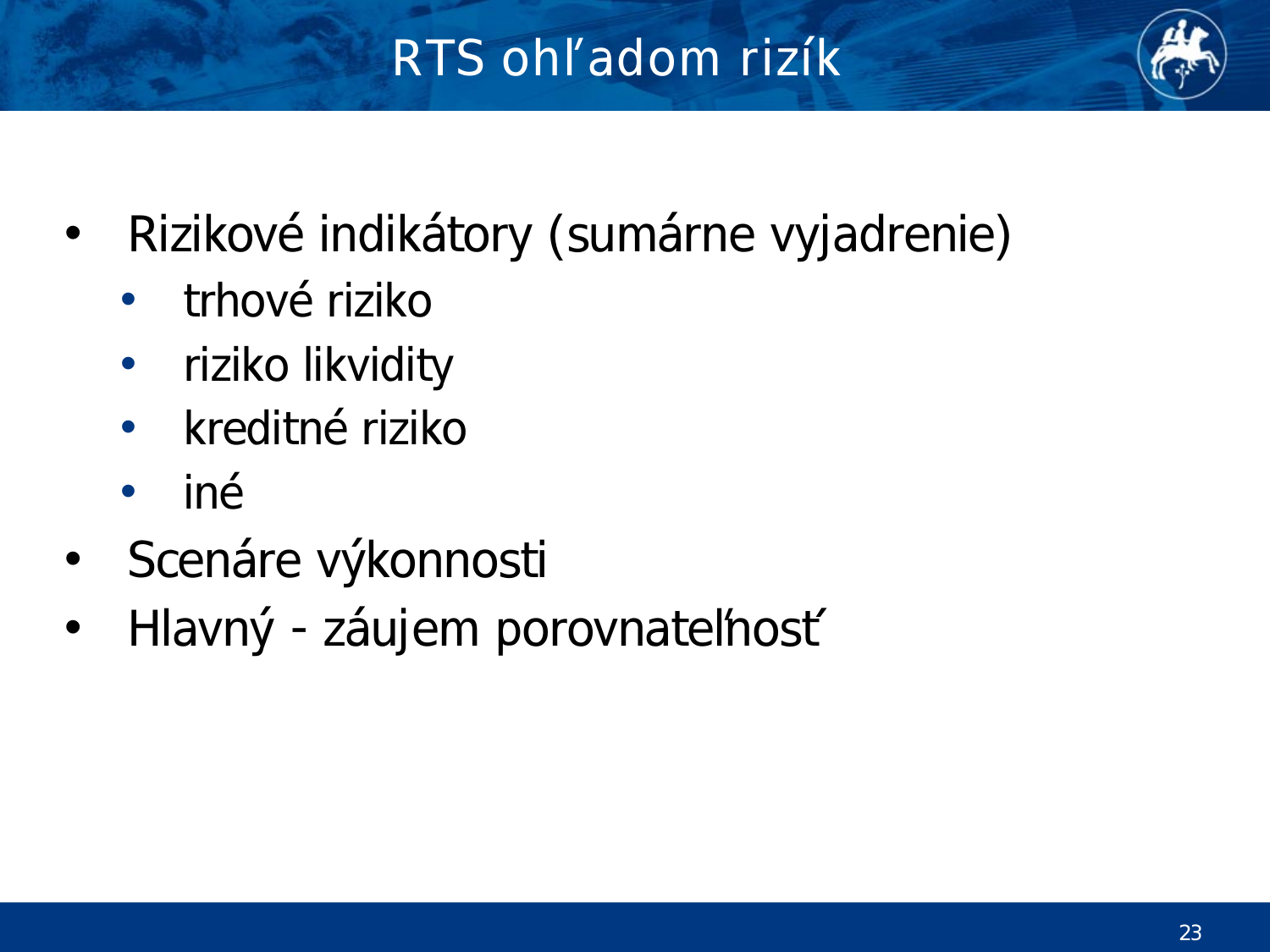

RTS ohľadom rizík
Rizikové indikátory (sumárne vyjadrenie)
trhové riziko
riziko likvidity
kreditné riziko
iné
Scenáre výkonnosti
Hlavný - záujem porovnateľnosť
23